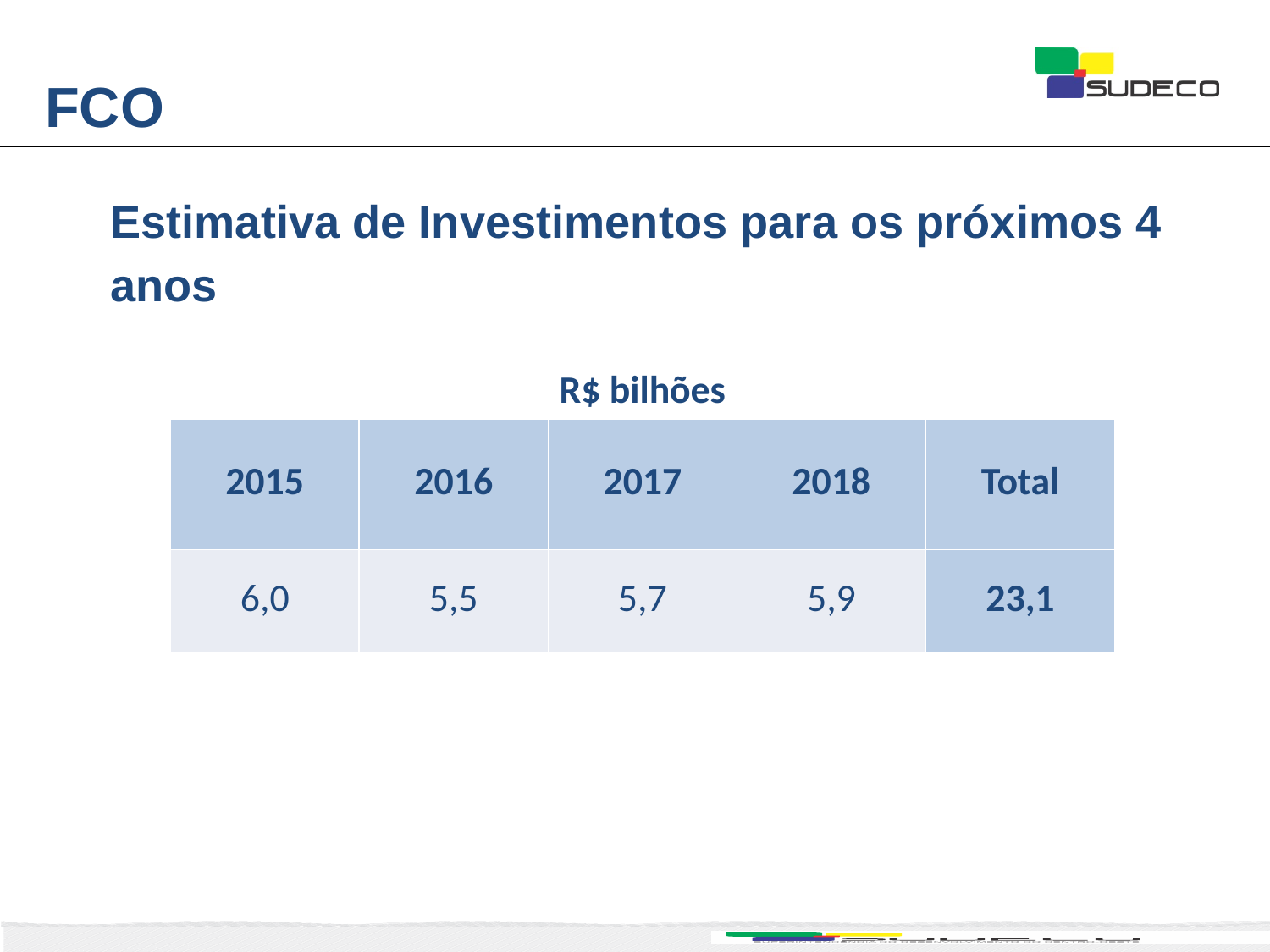

FCO
Estimativa de Investimentos para os próximos 4 anos
| R$ bilhões |  |  |  |  |
| --- | --- | --- | --- | --- |
| 2015 | 2016 | 2017 | 2018 | Total |
| 6,0 | 5,5 | 5,7 | 5,9 | 23,1 |